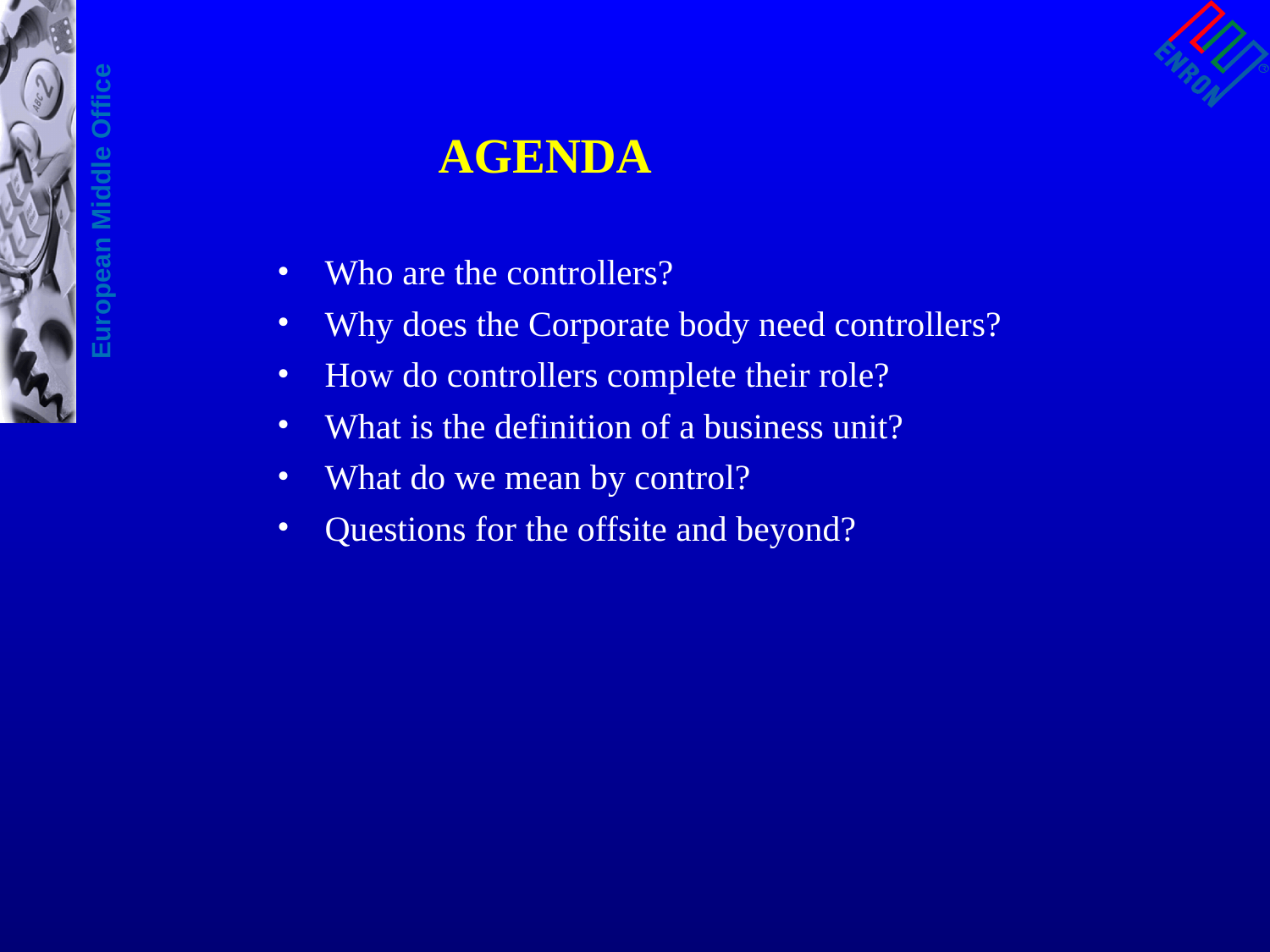

# AGENDA
Who are the controllers?
Why does the Corporate body need controllers?
How do controllers complete their role?
What is the definition of a business unit?
What do we mean by control?
Questions for the offsite and beyond?